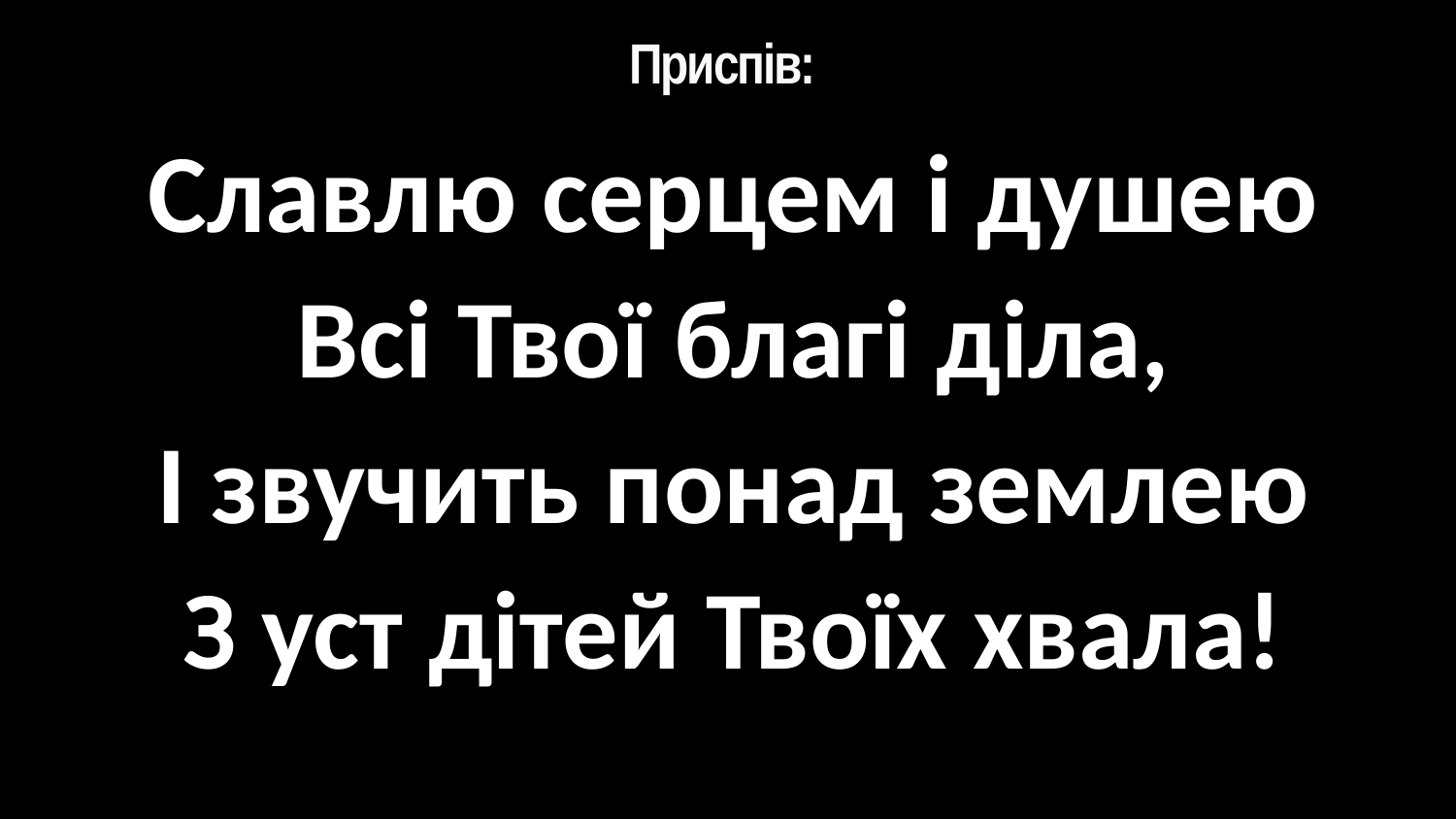

# Приспів:
Славлю серцем і душею
Всі Твої благі діла,
І звучить понад землею
З уст дітей Твоїх хвала!